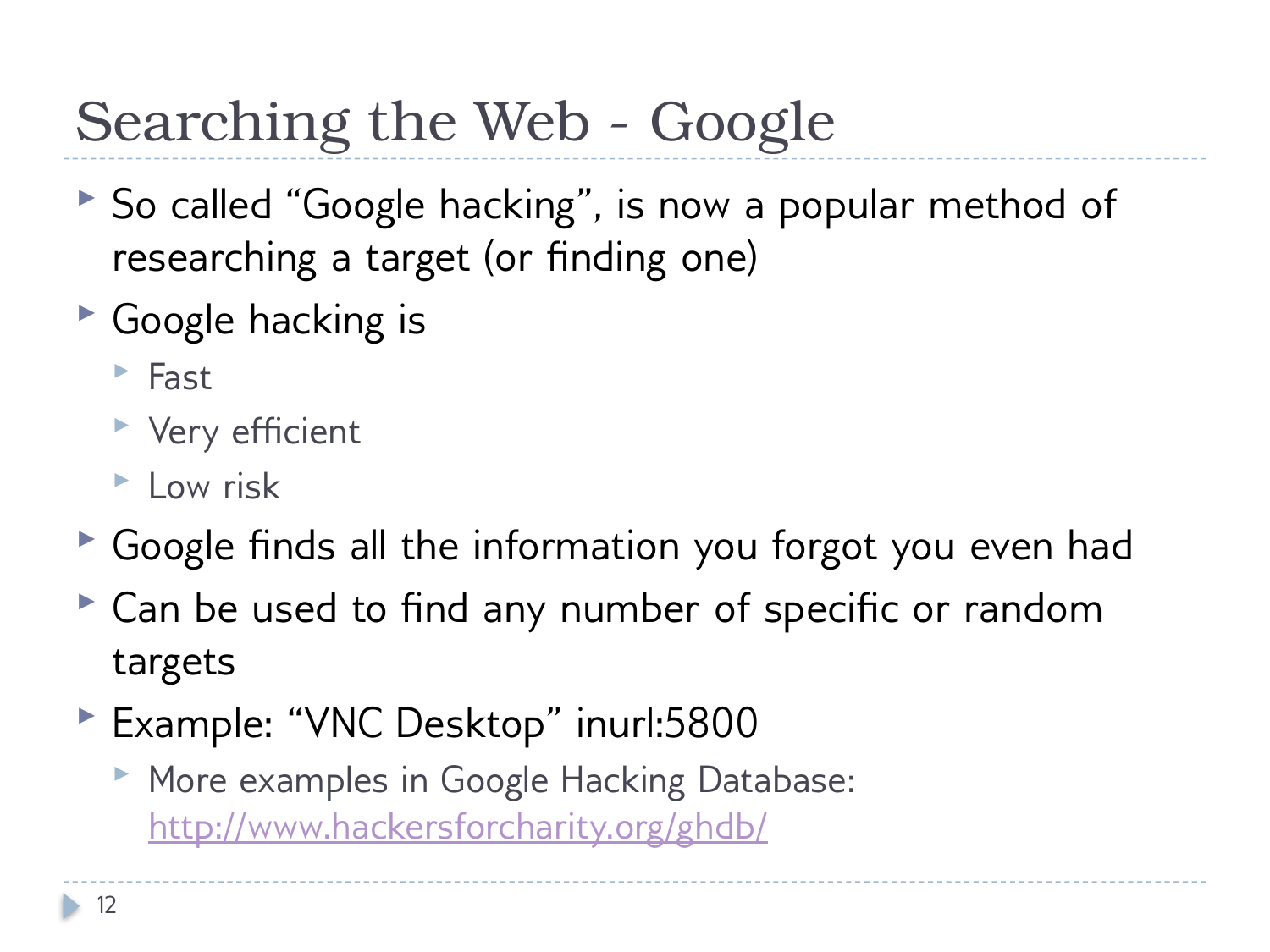

# Searching the Web - Google
So called “Google hacking”, is now a popular method of researching a target (or finding one)
Google hacking is
Fast
Very efficient
Low risk
Google finds all the information you forgot you even had
Can be used to find any number of specific or random targets
Example: “VNC Desktop” inurl:5800
More examples in Google Hacking Database: http://www.hackersforcharity.org/ghdb/

12